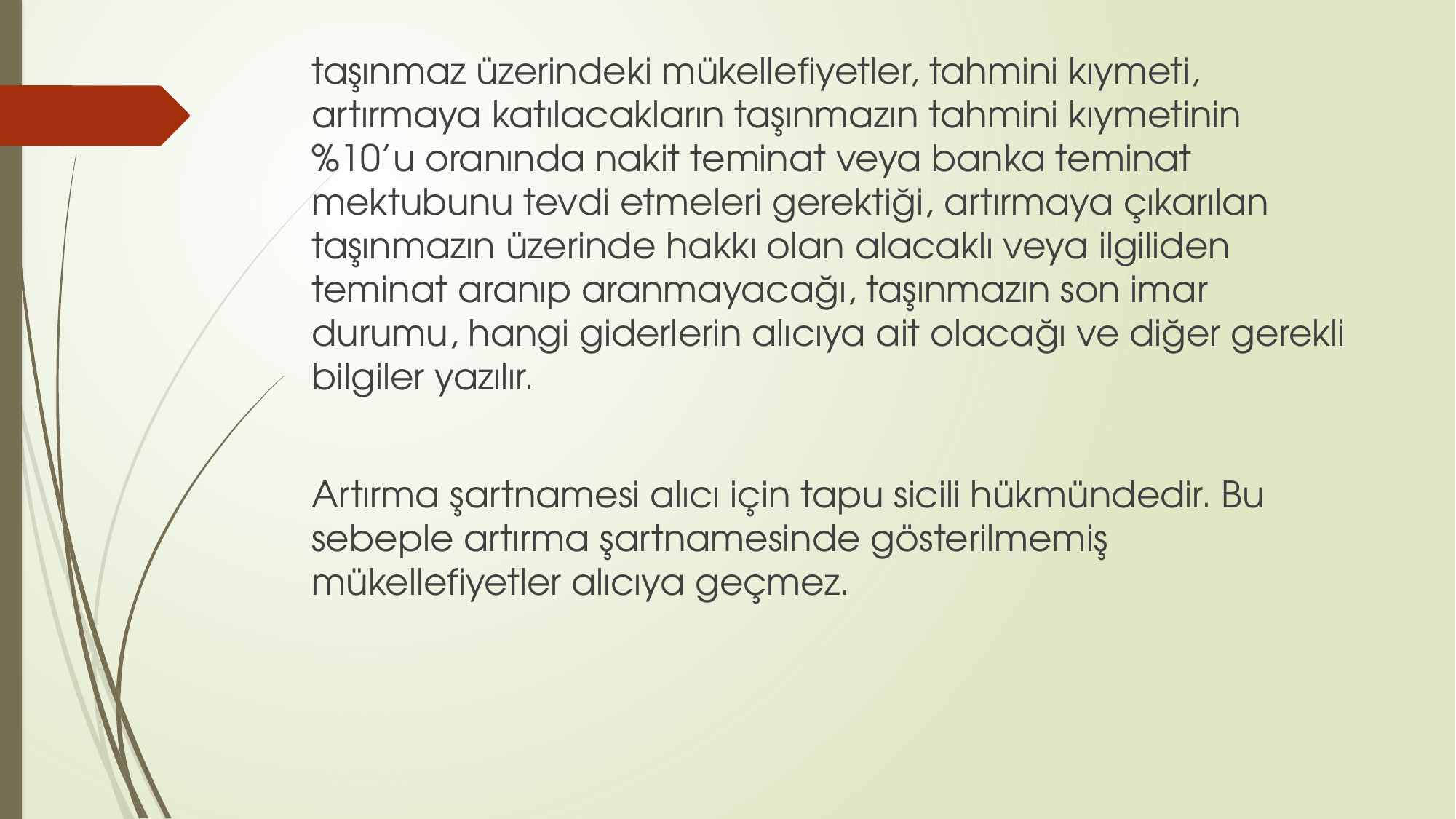

taşınmaz üzerindeki mükellefiyetler, tahmini kıymeti, artırmaya katılacakların taşınmazın tahmini kıymetinin %10’u oranında nakit teminat veya banka teminat mektubunu tevdi etmeleri gerektiği, artırmaya çıkarılan taşınmazın üzerinde hakkı olan alacaklı veya ilgiliden teminat aranıp aranmayacağı, taşınmazın son imar durumu, hangi giderlerin alıcıya ait olacağı ve diğer gerekli bilgiler yazılır.

Artırma şartnamesi alıcı için tapu sicili hükmündedir. Bu sebeple artırma şartnamesinde gösterilmemiş mükellefiyetler alıcıya geçmez.